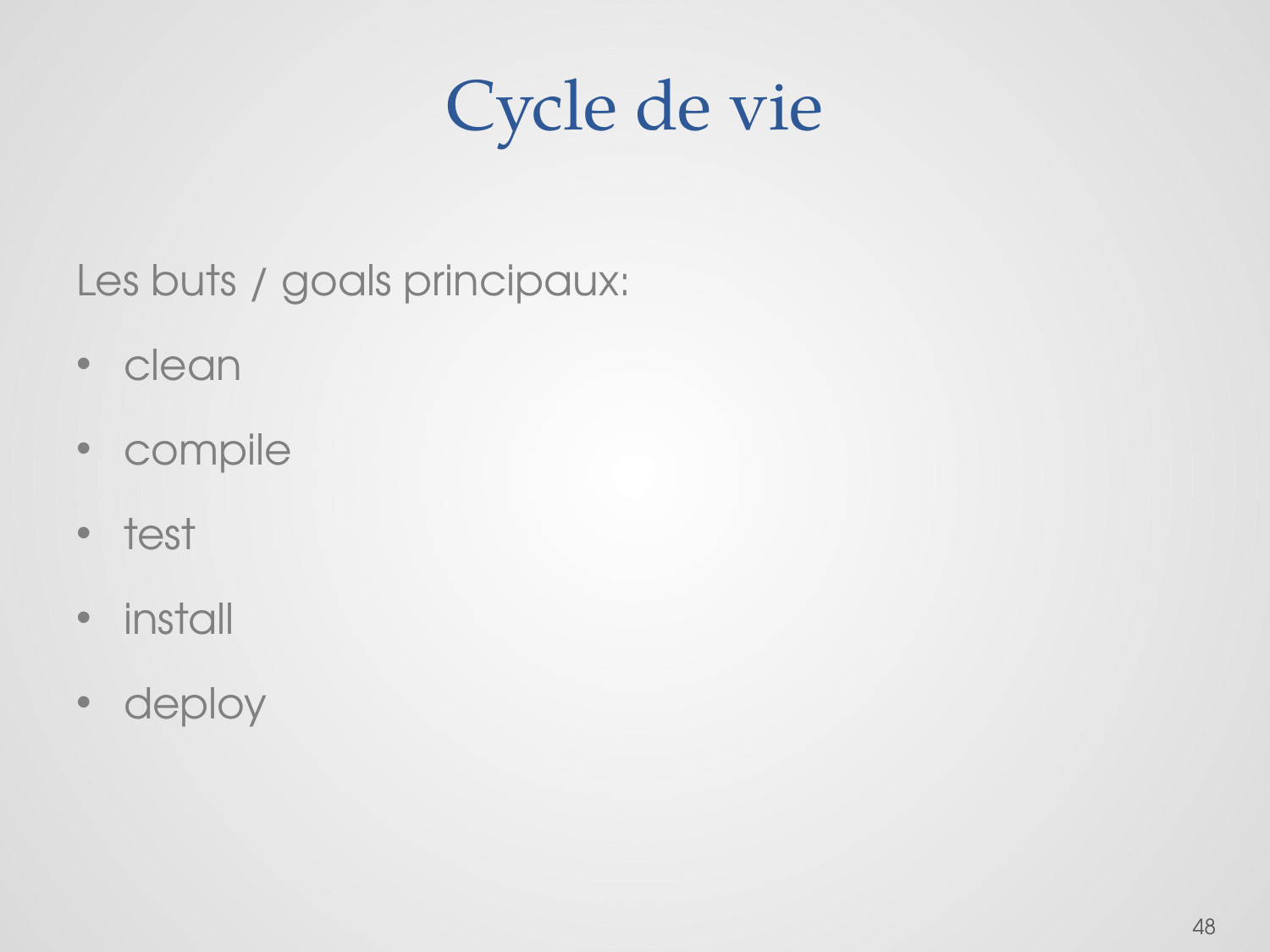

# Cycle de vie
Les buts / goals principaux:
clean
compile
test
install
deploy

48